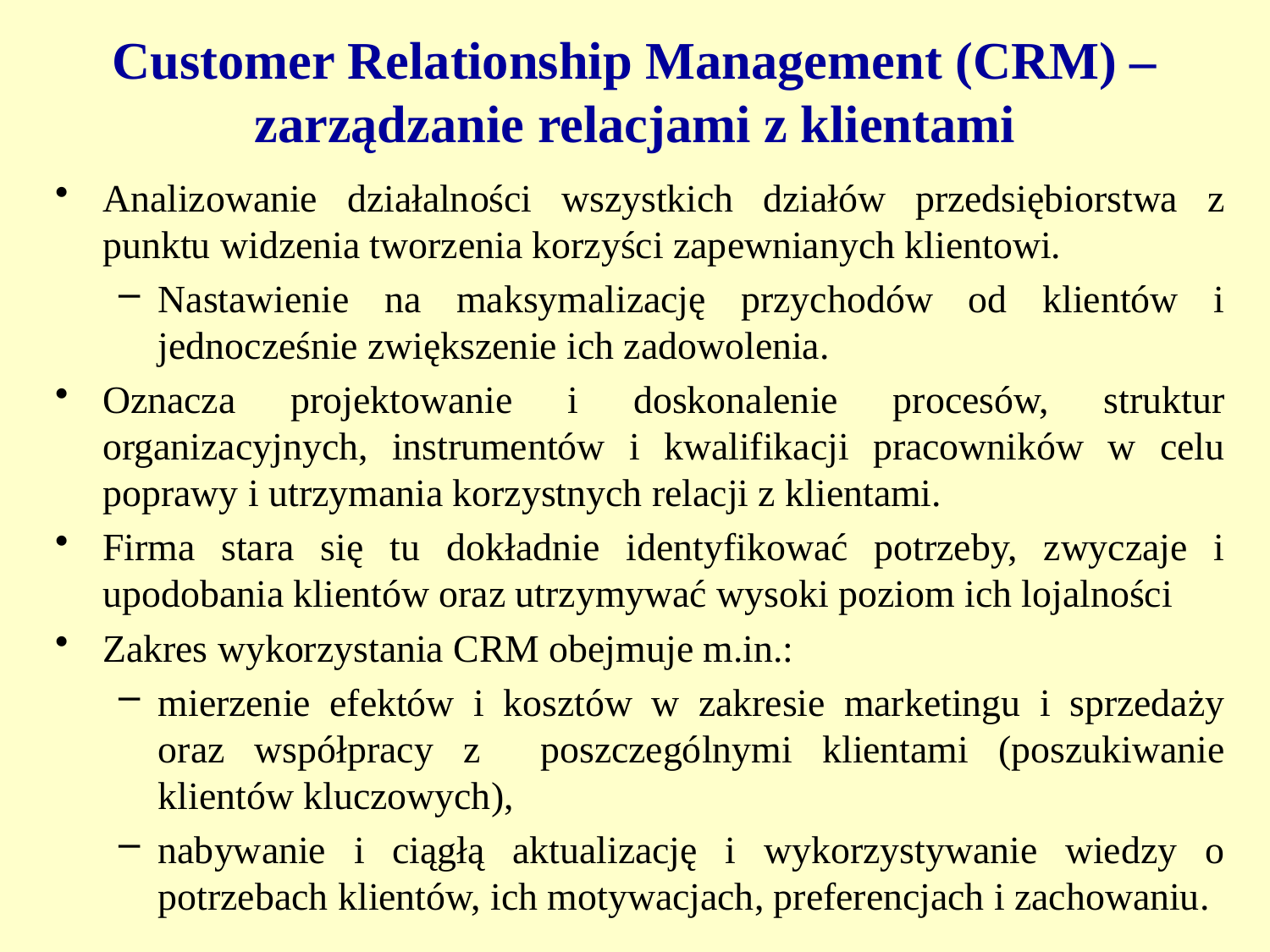

# Customer Relationship Management (CRM) – zarządzanie relacjami z klientami
Analizowanie działalności wszystkich działów przedsiębiorstwa z punktu widzenia tworzenia korzyści zapewnianych klientowi.
Nastawienie na maksymalizację przychodów od klientów i jednocześnie zwiększenie ich zadowolenia.
Oznacza projektowanie i doskonalenie procesów, struktur organizacyjnych, instrumentów i kwalifikacji pracowników w celu poprawy i utrzymania korzystnych relacji z klientami.
Firma stara się tu dokładnie identyfikować potrzeby, zwyczaje i upodobania klientów oraz utrzymywać wysoki poziom ich lojalności
Zakres wykorzystania CRM obejmuje m.in.:
mierzenie efektów i kosztów w zakresie marketingu i sprzedaży oraz współpracy z  poszczególnymi klientami (poszukiwanie klientów kluczowych),
nabywanie i ciągłą aktualizację i wykorzystywanie wiedzy o potrzebach klientów, ich motywacjach, preferencjach i zachowaniu.